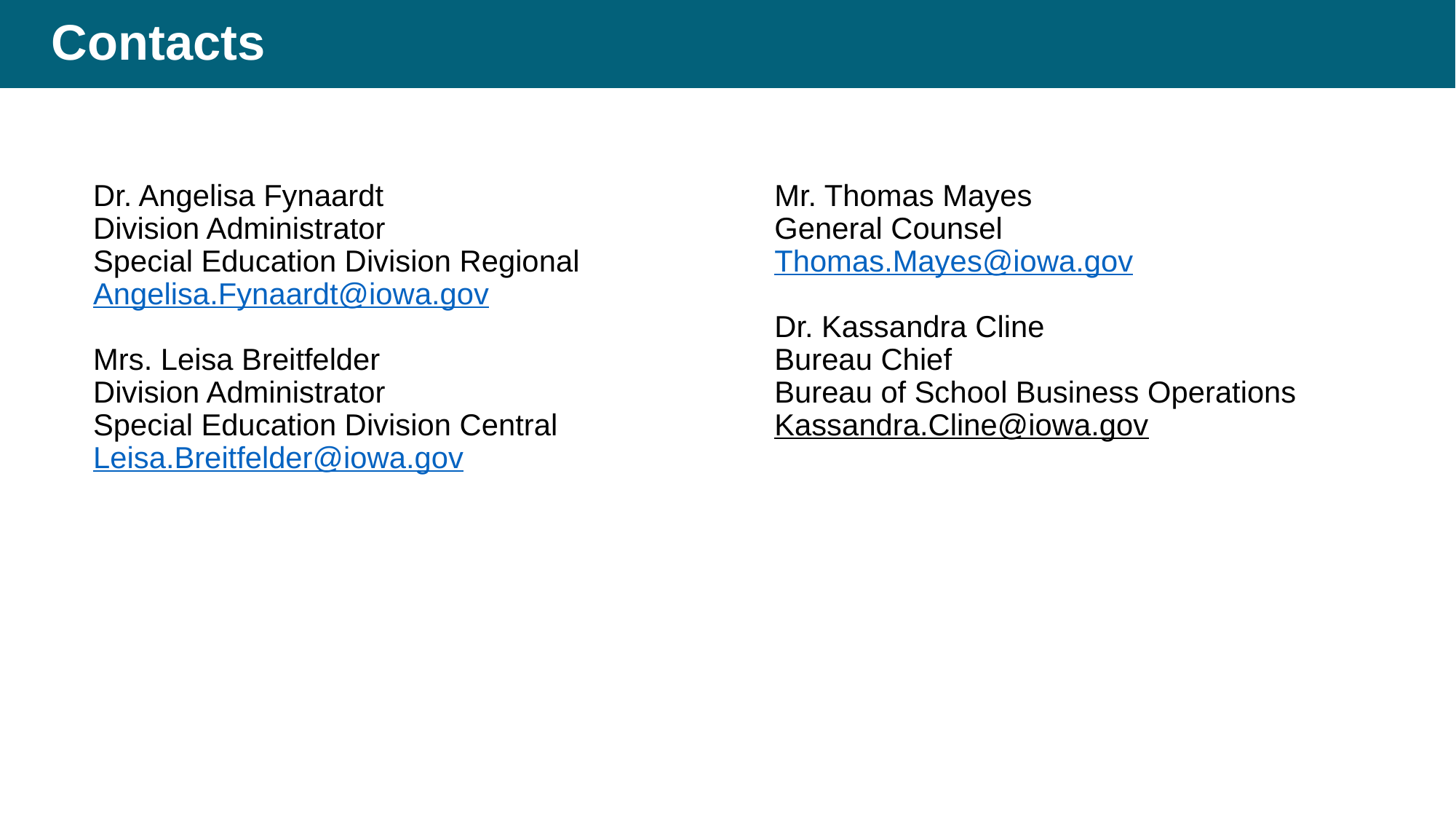

# Contacts
Dr. Angelisa Fynaardt
Division Administrator
Special Education Division Regional
Angelisa.Fynaardt@iowa.gov

Mrs. Leisa Breitfelder
Division Administrator
Special Education Division Central
Leisa.Breitfelder@iowa.gov

Mr. Thomas Mayes
General Counsel
Thomas.Mayes@iowa.gov

Dr. Kassandra Cline
Bureau Chief
Bureau of School Business Operations
Kassandra.Cline@iowa.gov